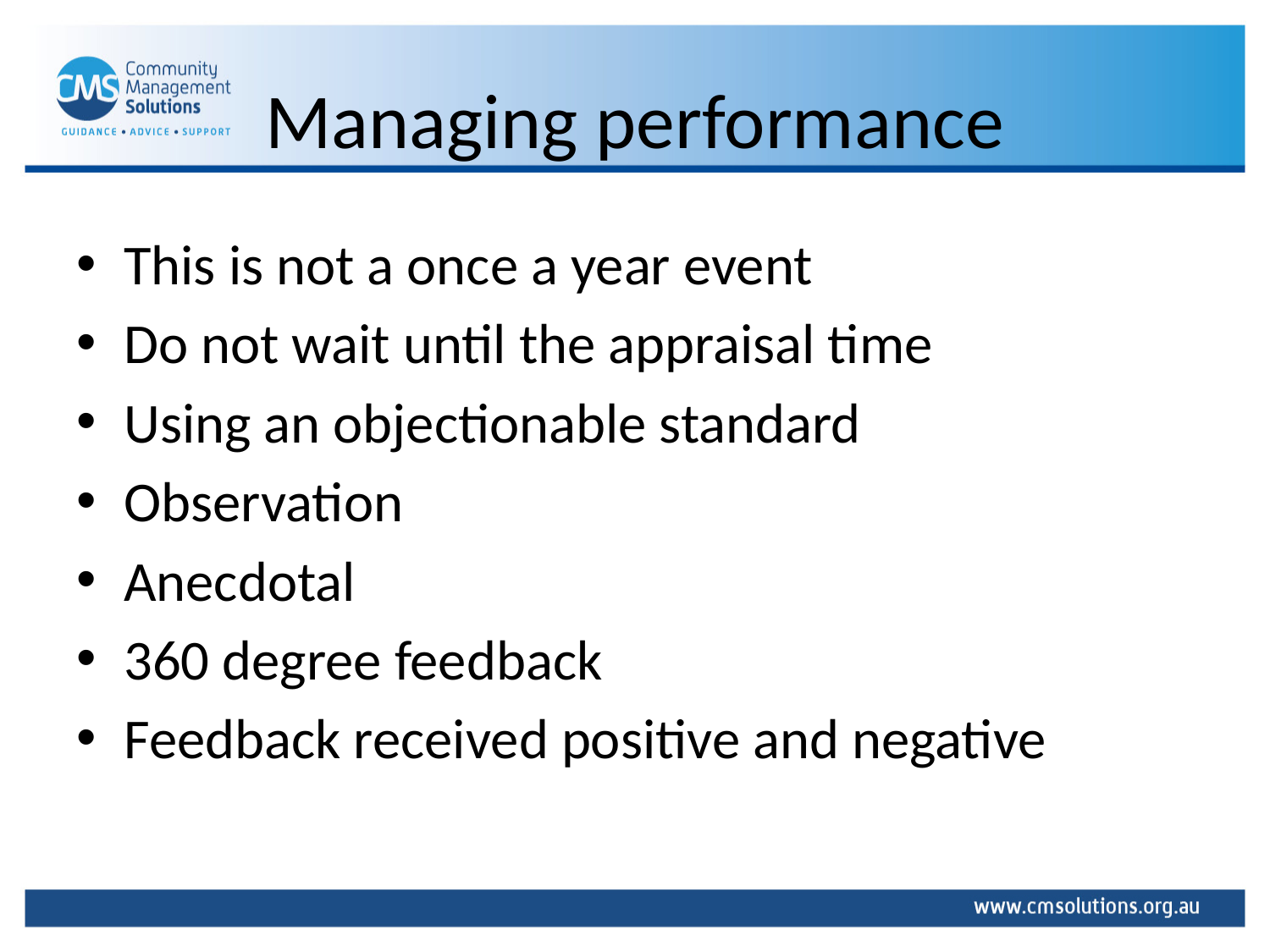

# Managing performance
This is not a once a year event
Do not wait until the appraisal time
Using an objectionable standard
Observation
Anecdotal
360 degree feedback
Feedback received positive and negative